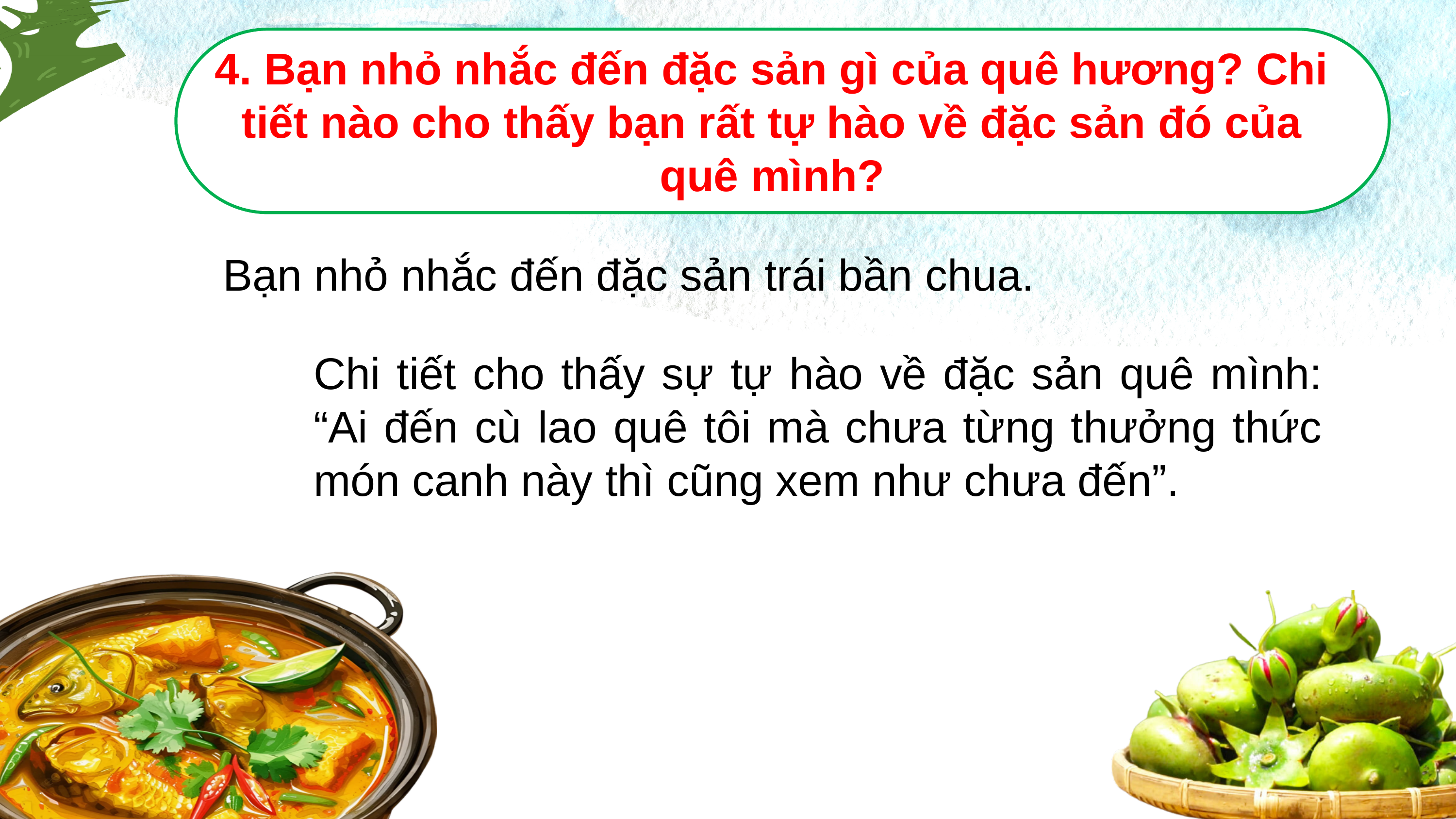

4. Bạn nhỏ nhắc đến đặc sản gì của quê hương? Chi tiết nào cho thấy bạn rất tự hào về đặc sản đó của quê mình?
Bạn nhỏ nhắc đến đặc sản trái bần chua.
Chi tiết cho thấy sự tự hào về đặc sản quê mình: “Ai đến cù lao quê tôi mà chưa từng thưởng thức món canh này thì cũng xem như chưa đến”.